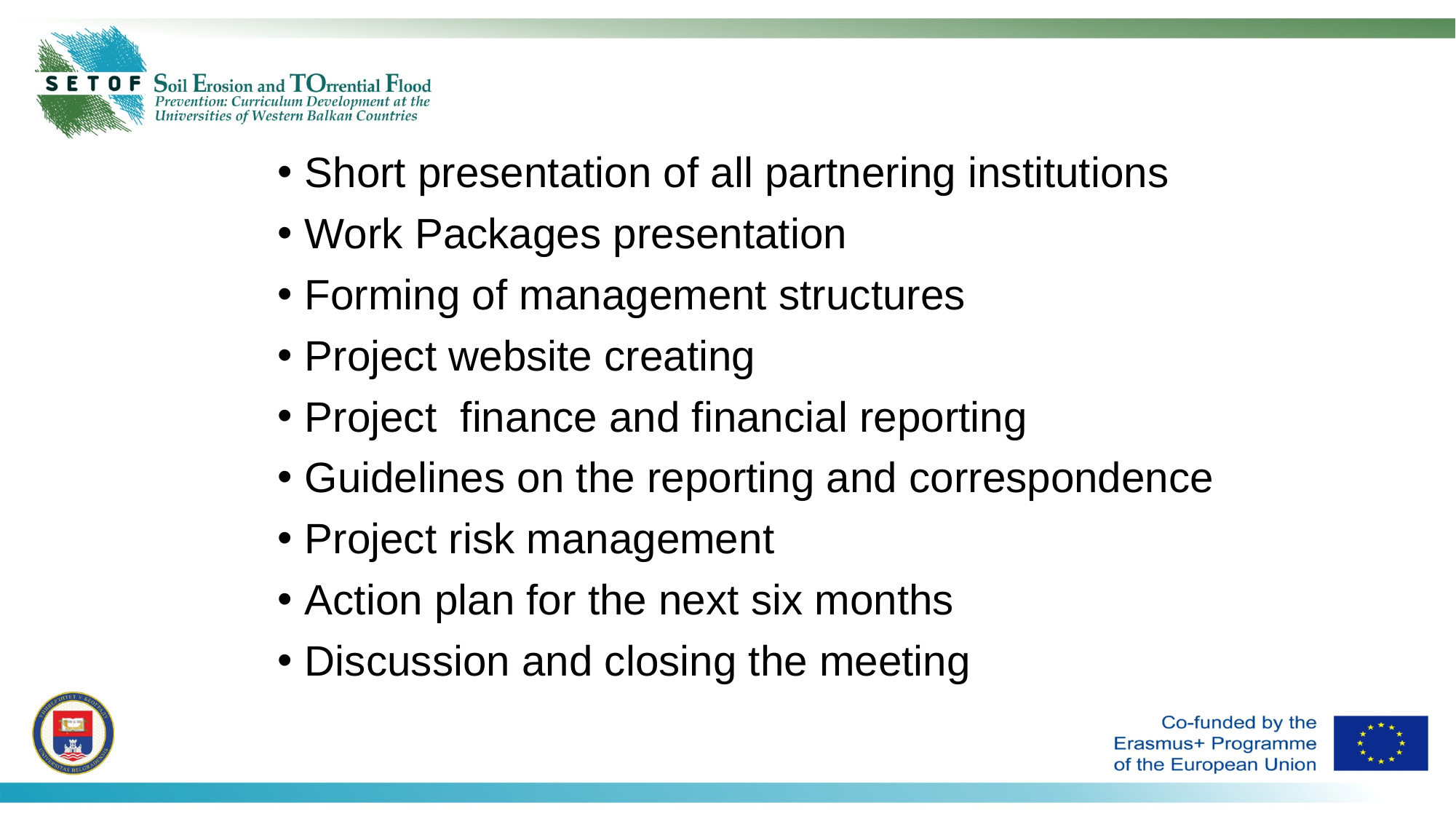

Short presentation of all partnering institutions
Work Packages presentation
Forming of management structures
Project website creating
Project  finance and financial reporting
Guidelines on the reporting and correspondence
Project risk management
Action plan for the next six months
Discussion and closing the meeting